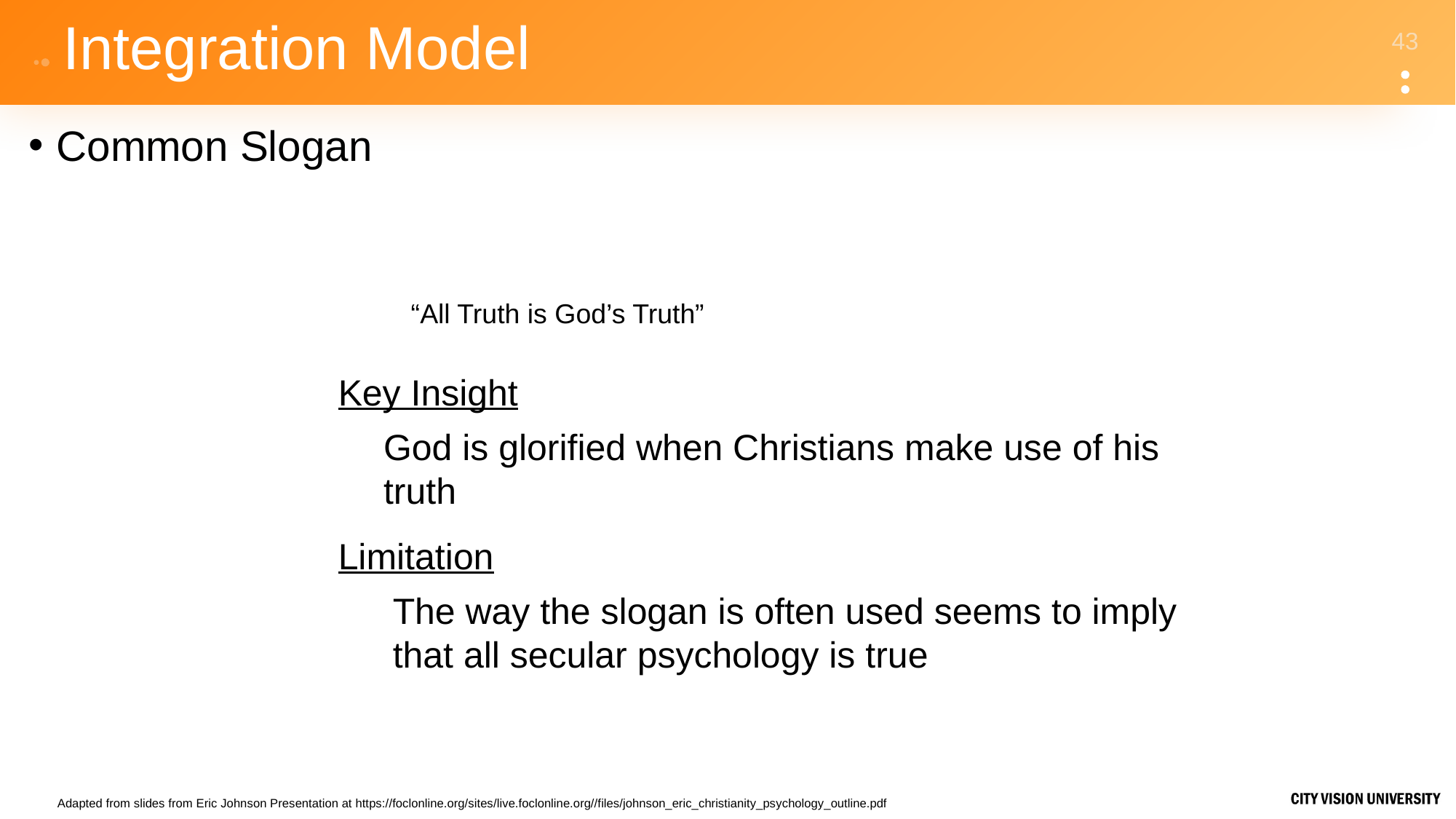

# Integration Model
Common Slogan
“All Truth is God’s Truth”
Key Insight
God is glorified when Christians make use of his truth
Limitation
The way the slogan is often used seems to imply that all secular psychology is true
Adapted from slides from Eric Johnson Presentation at https://foclonline.org/sites/live.foclonline.org//files/johnson_eric_christianity_psychology_outline.pdf